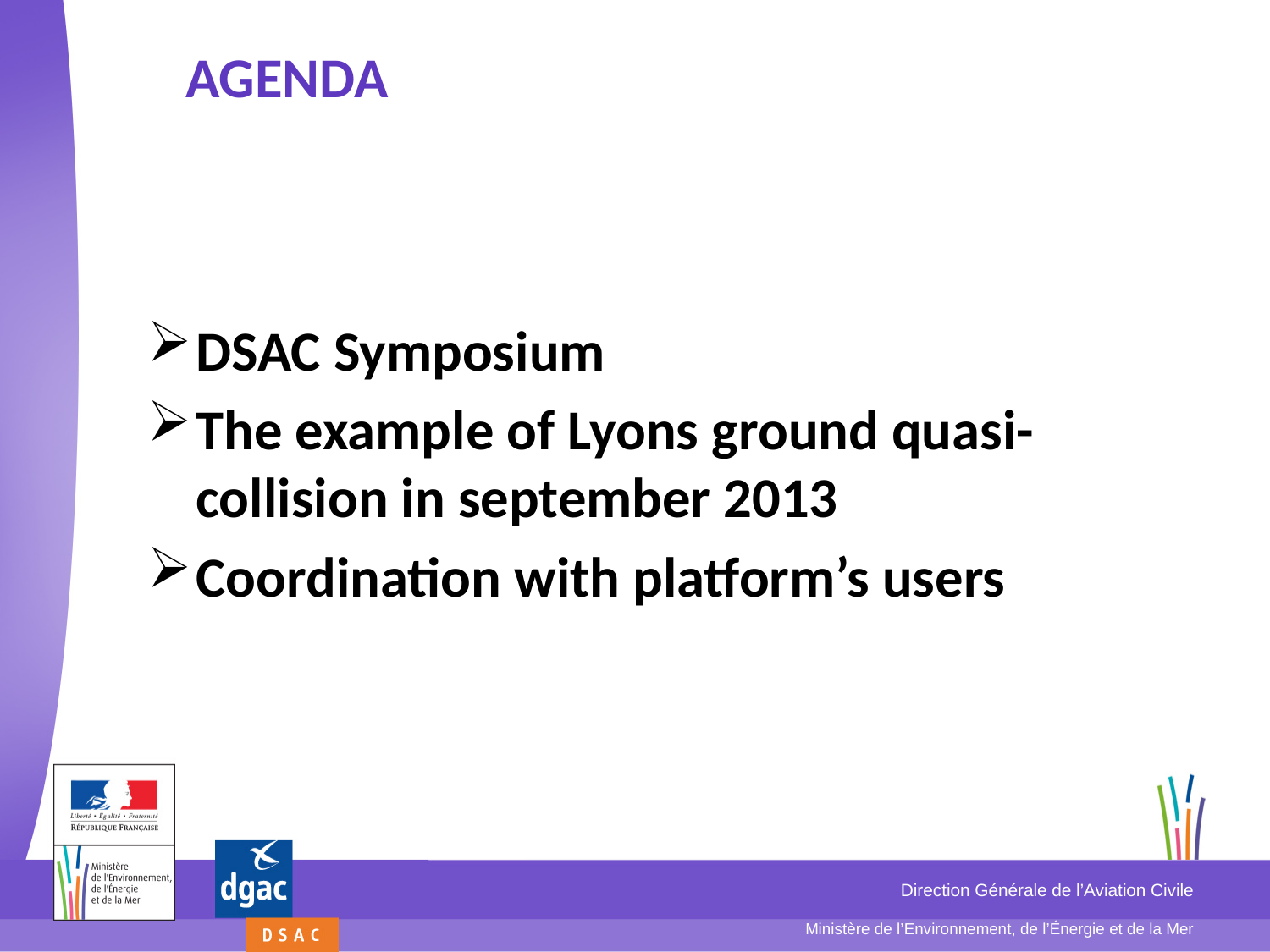

# Agenda
DSAC Symposium
The example of Lyons ground quasi-collision in september 2013
Coordination with platform’s users